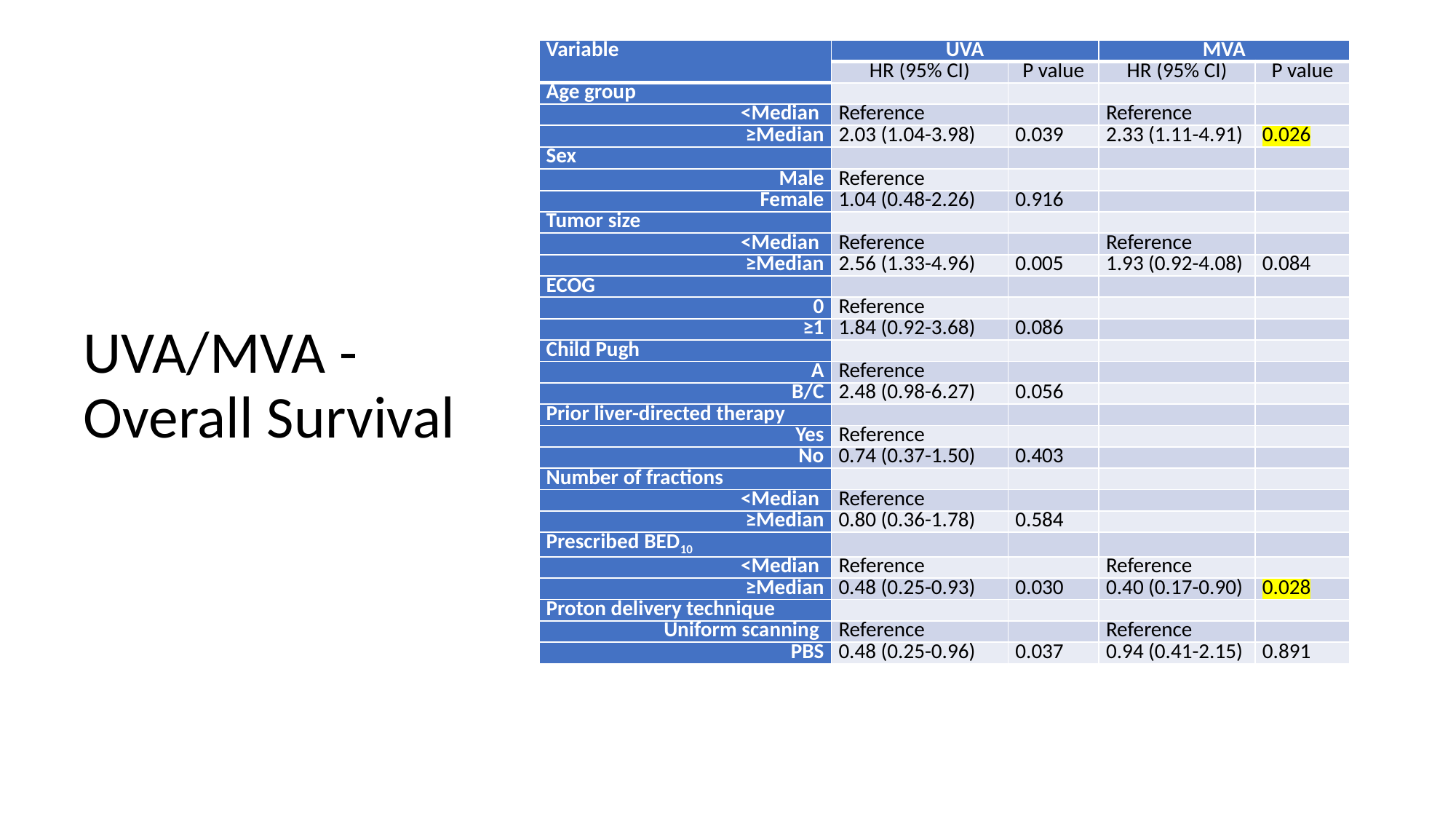

| Variable | UVA |  | MVA |  |
| --- | --- | --- | --- | --- |
|  | HR (95% CI) | P value | HR (95% CI) | P value |
| Age group |  |  |  |  |
| <Median | Reference |  | Reference |  |
| ≥Median | 2.03 (1.04-3.98) | 0.039 | 2.33 (1.11-4.91) | 0.026 |
| Sex |  |  |  |  |
| Male | Reference |  |  |  |
| Female | 1.04 (0.48-2.26) | 0.916 |  |  |
| Tumor size |  |  |  |  |
| <Median | Reference |  | Reference |  |
| ≥Median | 2.56 (1.33-4.96) | 0.005 | 1.93 (0.92-4.08) | 0.084 |
| ECOG |  |  |  |  |
| 0 | Reference |  |  |  |
| ≥1 | 1.84 (0.92-3.68) | 0.086 |  |  |
| Child Pugh |  |  |  |  |
| A | Reference |  |  |  |
| B/C | 2.48 (0.98-6.27) | 0.056 |  |  |
| Prior liver-directed therapy |  |  |  |  |
| Yes | Reference |  |  |  |
| No | 0.74 (0.37-1.50) | 0.403 |  |  |
| Number of fractions |  |  |  |  |
| <Median | Reference |  |  |  |
| ≥Median | 0.80 (0.36-1.78) | 0.584 |  |  |
| Prescribed BED10 |  |  |  |  |
| <Median | Reference |  | Reference |  |
| ≥Median | 0.48 (0.25-0.93) | 0.030 | 0.40 (0.17-0.90) | 0.028 |
| Proton delivery technique |  |  |  |  |
| Uniform scanning | Reference |  | Reference |  |
| PBS | 0.48 (0.25-0.96) | 0.037 | 0.94 (0.41-2.15) | 0.891 |
# UVA/MVA - Overall Survival